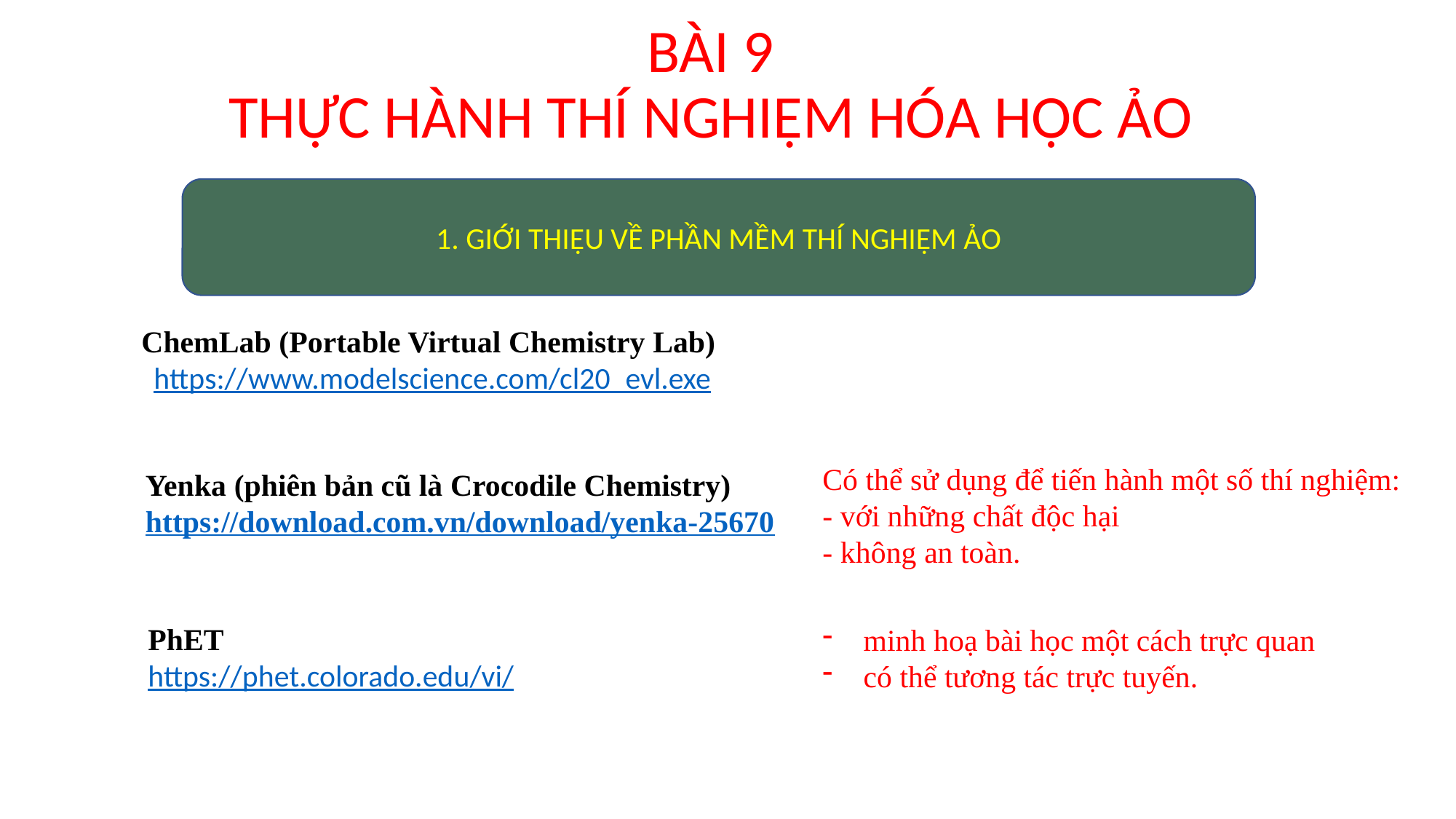

# BÀI 9 THỰC HÀNH THÍ NGHIỆM HÓA HỌC ẢO
1. GIỚI THIỆU VỀ PHẦN MỀM THÍ NGHIỆM ẢO
ChemLab (Portable Virtual Chemistry Lab)
https://www.modelscience.com/cl20_evl.exe

Có thể sử dụng để tiến hành một số thí nghiệm:
- với những chất độc hại
- không an toàn.
Yenka (phiên bản cũ là Crocodile Chemistry)
https://download.com.vn/download/yenka-25670

PhET
https://phet.colorado.edu/vi/

minh hoạ bài học một cách trực quan
có thể tương tác trực tuyến.